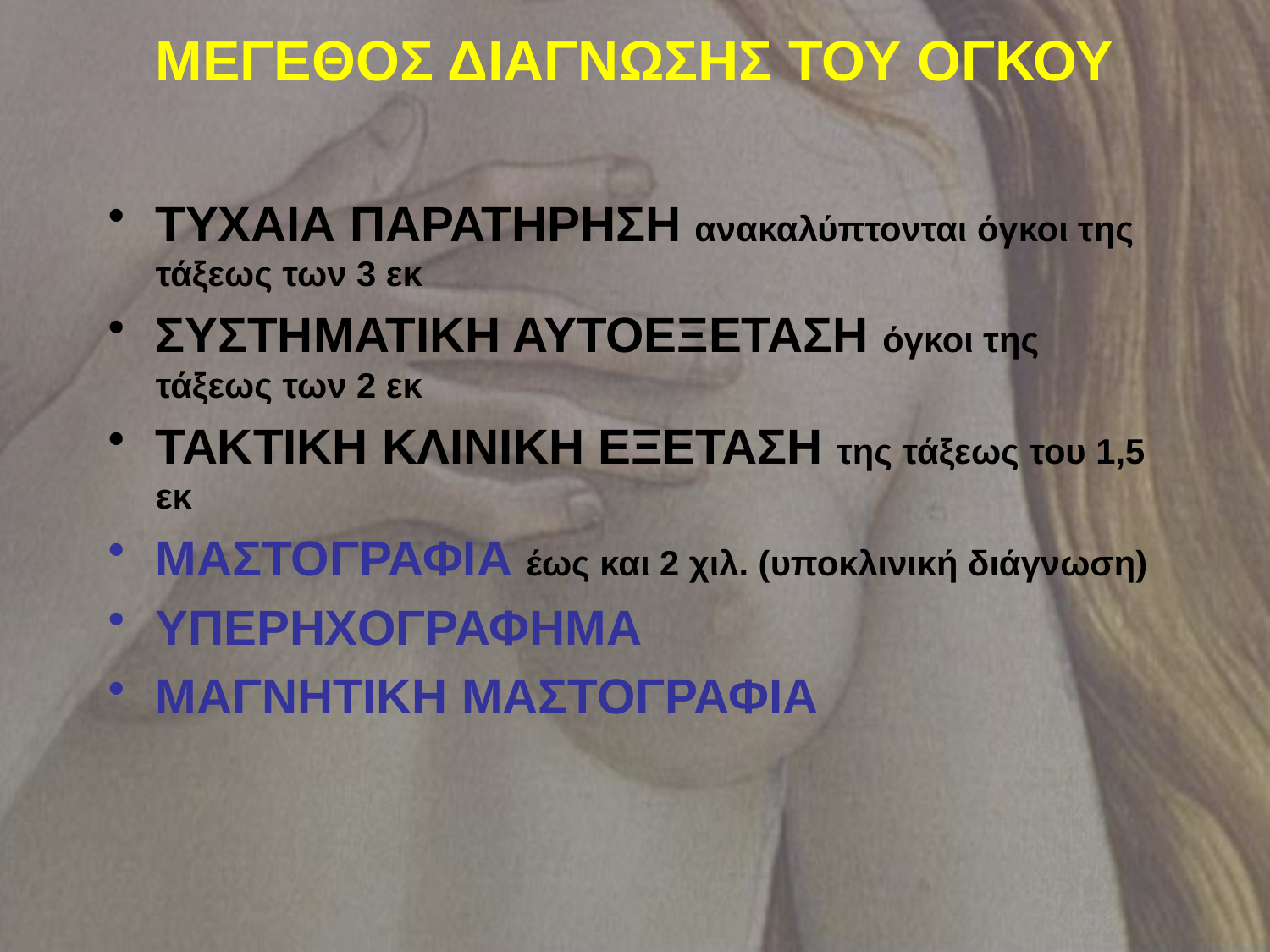

# ΜΕΓΕΘΟΣ ΔΙΑΓΝΩΣΗΣ ΤΟΥ ΟΓΚΟΥ
ΤΥΧΑΙΑ ΠΑΡΑΤΗΡΗΣΗ ανακαλύπτονται όγκοι της τάξεως των 3 εκ
ΣΥΣΤΗΜΑΤΙΚΗ ΑΥΤΟΕΞΕΤΑΣΗ όγκοι της τάξεως των 2 εκ
ΤΑΚΤΙΚΗ ΚΛΙΝΙΚΗ ΕΞΕΤΑΣΗ της τάξεως του 1,5 εκ
ΜΑΣΤΟΓΡΑΦΙΑ έως και 2 χιλ. (υποκλινική διάγνωση)
ΥΠΕΡΗΧΟΓΡΑΦΗΜΑ
ΜΑΓΝΗΤΙΚΗ ΜΑΣΤΟΓΡΑΦΙΑ